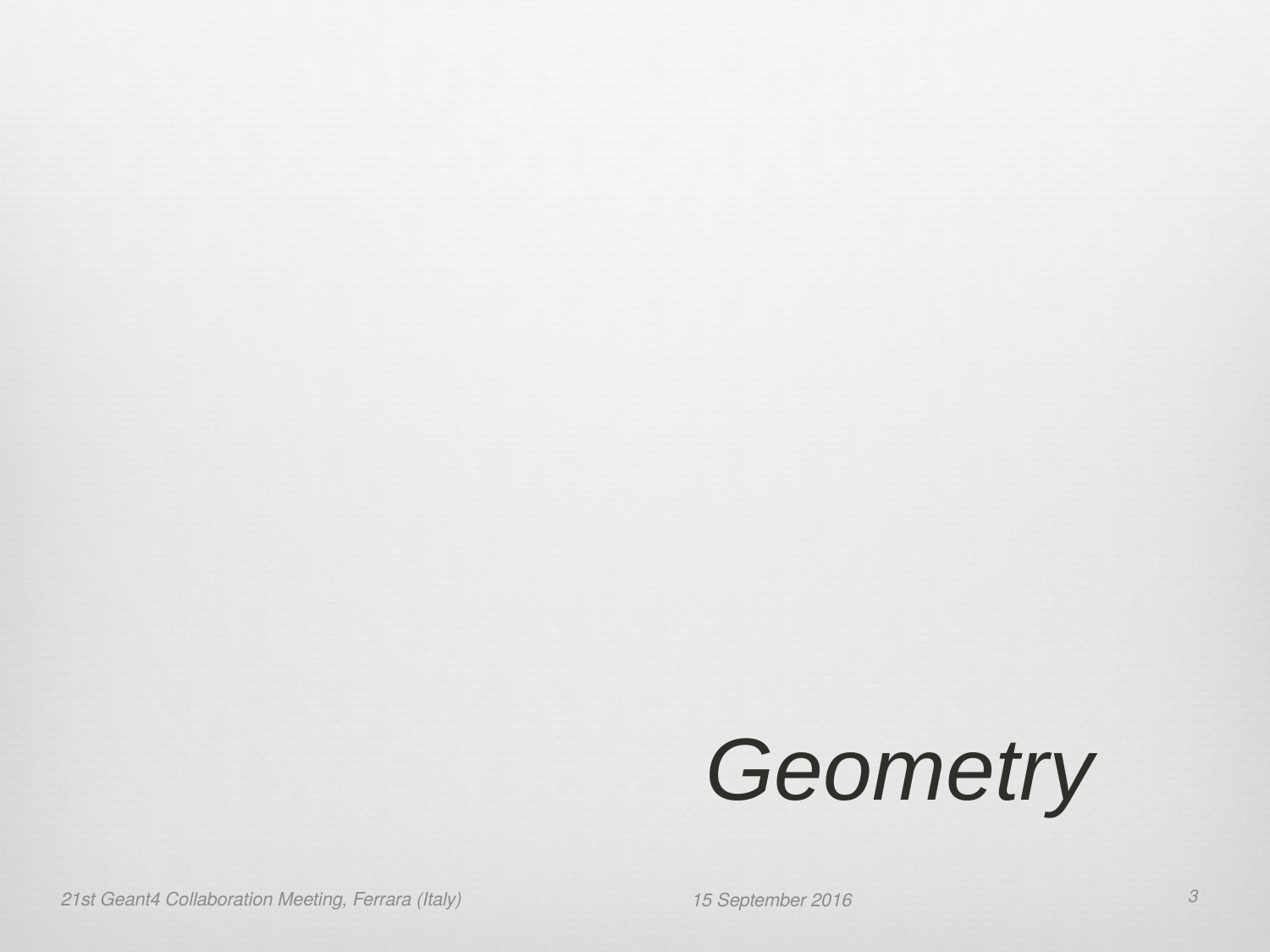

Geometry
3
21st Geant4 Collaboration Meeting, Ferrara (Italy)
15 September 2016